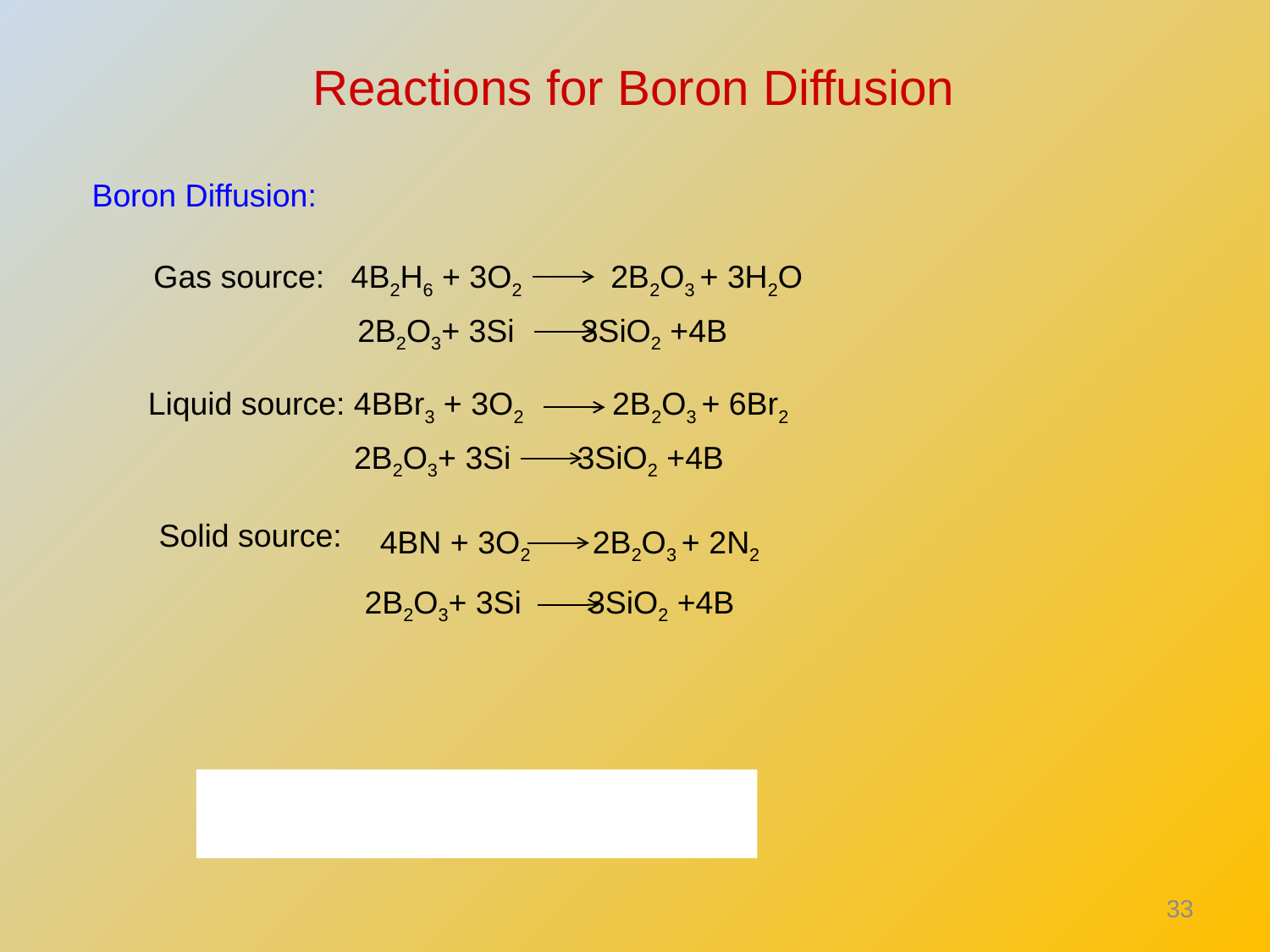

Reactions for Boron Diffusion
Boron Diffusion:
Gas source:   4B2H6 + 3O2          2B2O3 + 3H2O
2B2O3+ 3Si             3SiO2 +4B
Liquid source: 4BBr3 + 3O2          2B2O3 + 6Br2
2B2O3+ 3Si             3SiO2 +4B
Solid source:
4BN + 3O2       2B2O3 + 2N2
2B2O3+ 3Si             3SiO2 +4B

33